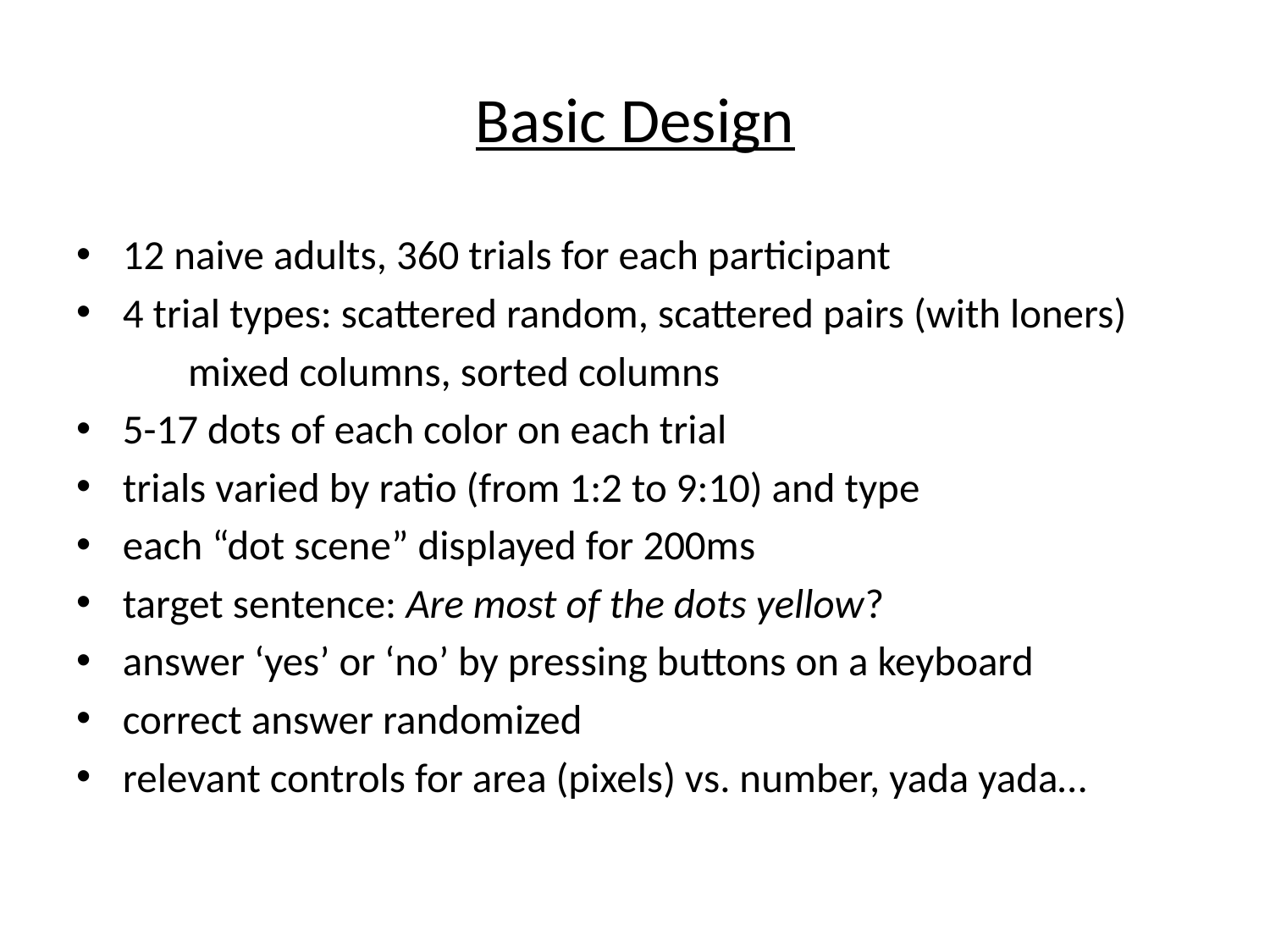

# Basic Design
12 naive adults, 360 trials for each participant
4 trial types: scattered random, scattered pairs (with loners)
					       mixed columns, sorted columns
5-17 dots of each color on each trial
trials varied by ratio (from 1:2 to 9:10) and type
each “dot scene” displayed for 200ms
target sentence: Are most of the dots yellow?
answer ‘yes’ or ‘no’ by pressing buttons on a keyboard
correct answer randomized
relevant controls for area (pixels) vs. number, yada yada…